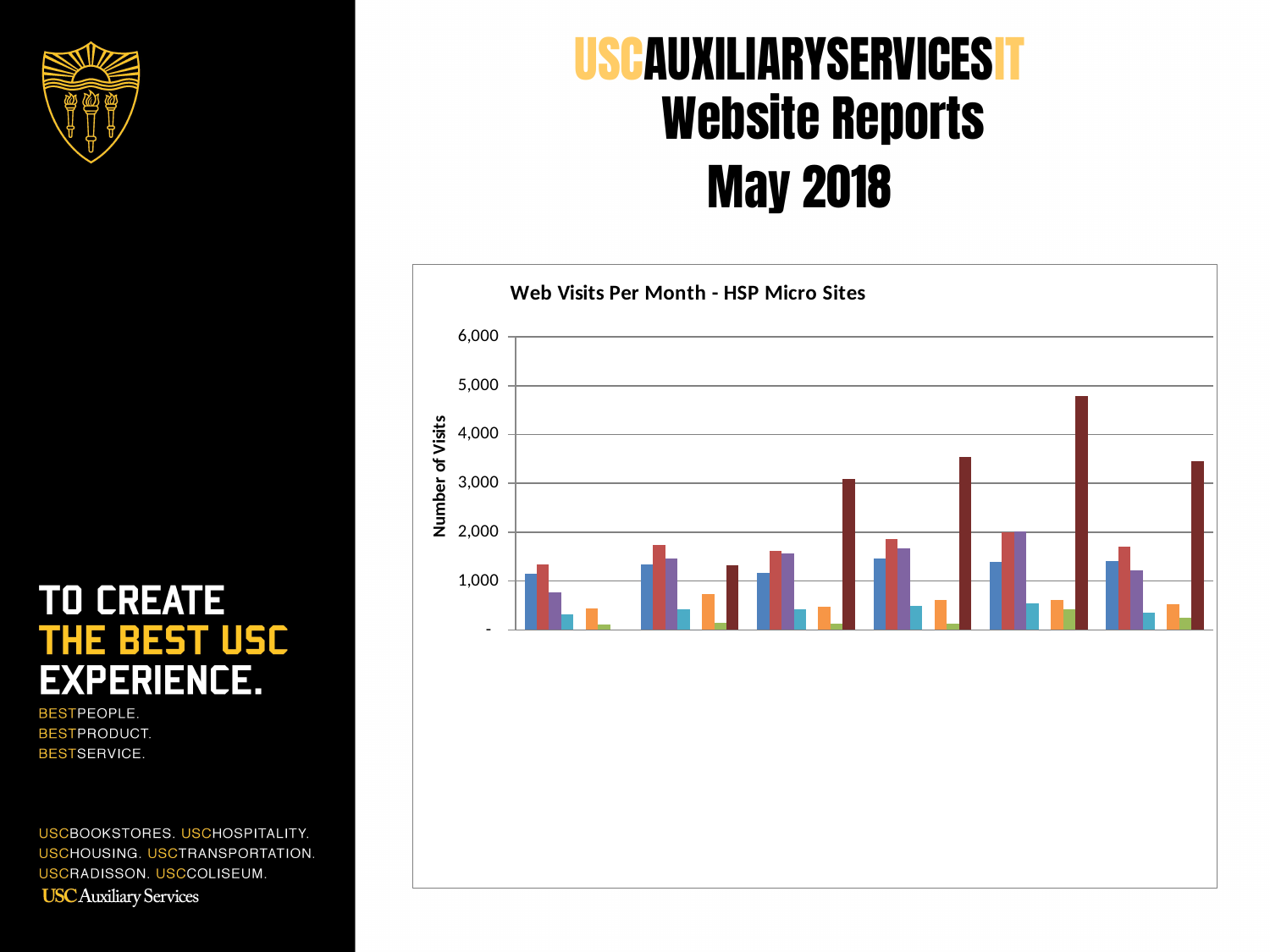

USCAUXILIARYSERVICESIT
Website Reports
May 2018

### Chart: Web Visits Per Month - HSP Micro Sites

| Category | McKays | The Lab | Moreton Fig | Rosso Oro's Pizzeria | Seeds Marketplace | Traditions | The Edmondson | University Club |
|---|---|---|---|---|---|---|---|---|
| 43086 | 1153.0 | 1340.0 | 768.0 | 321.0 | 0.0 | 434.0 | 104.0 | None |
| 43115 | 1343.0 | 1745.0 | 1463.0 | 419.0 | 0.0 | 743.0 | 142.0 | 1318.0 |
| 43146 | 1174.0 | 1609.0 | 1565.0 | 415.0 | 0.0 | 474.0 | 130.0 | 3089.0 |
| 43174 | 1462.0 | 1858.0 | 1661.0 | 492.0 | 0.0 | 607.0 | 135.0 | 3539.0 |
| 43205 | 1401.0 | 2006.0 | 2023.0 | 547.0 | 0.0 | 609.0 | 430.0 | 4792.0 |
| 43235 | 1407.0 | 1699.0 | 1216.0 | 351.0 | 0.0 | 530.0 | 252.0 | 3460.0 |